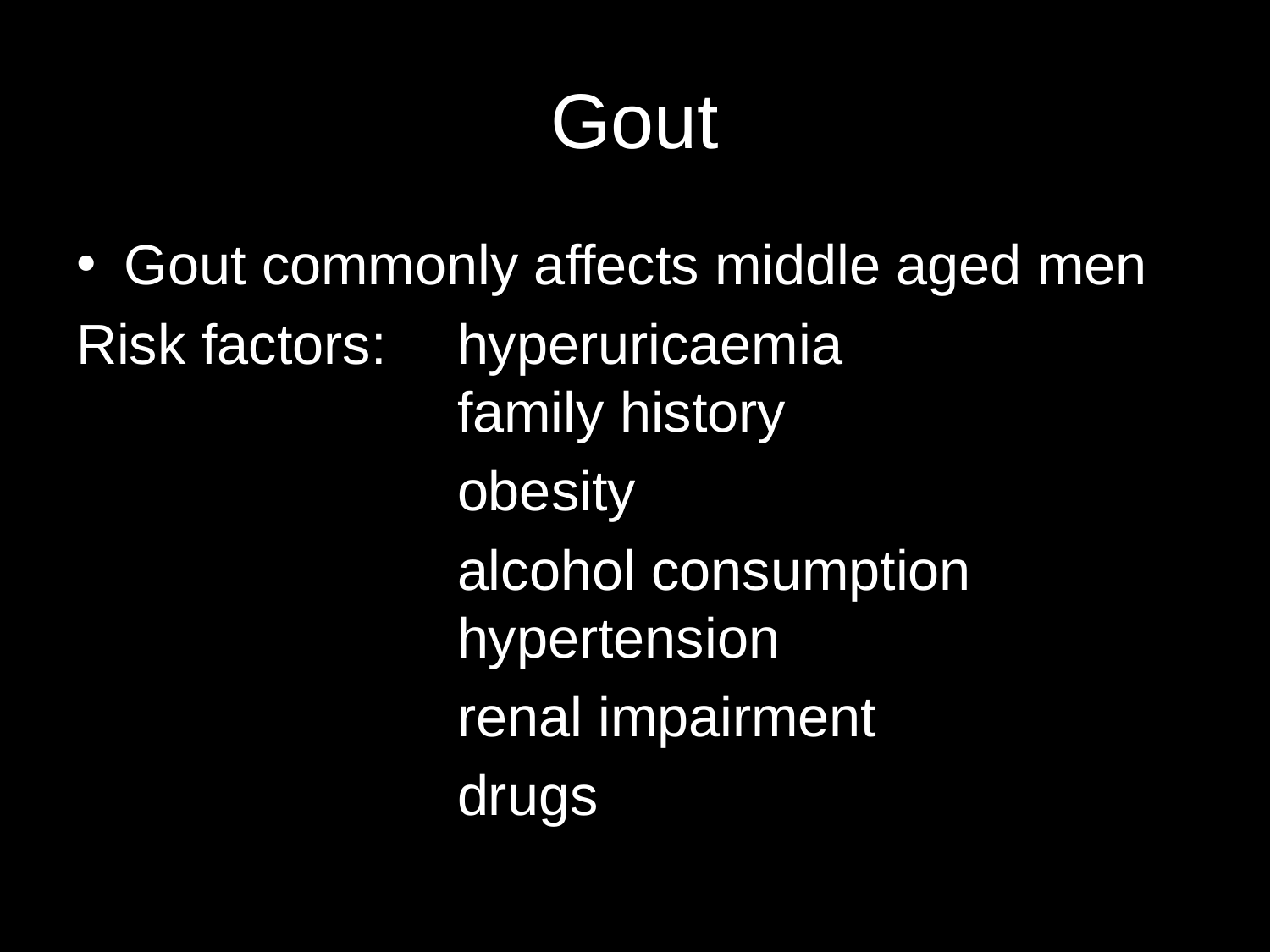

# Gout
Gout commonly affects middle aged men
Risk factors:	hyperuricaemia					family history
			obesity
			alcohol consumption 				hypertension
			renal impairment
			drugs